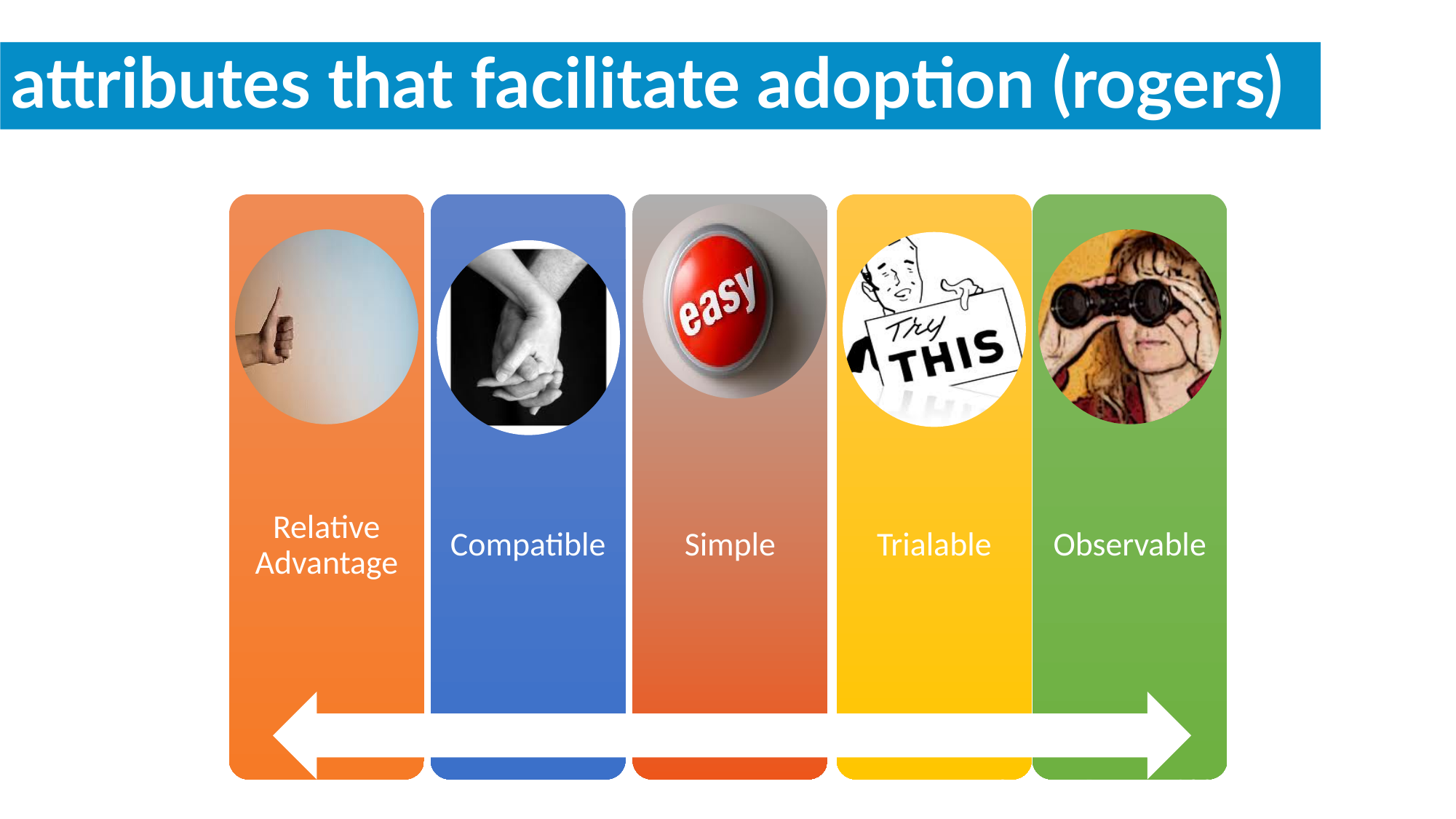

attributes that facilitate adoption (rogers)

Relative Advantage
Compatible
Simple
Trialable
Observable

11
Source: Rogers, 1995